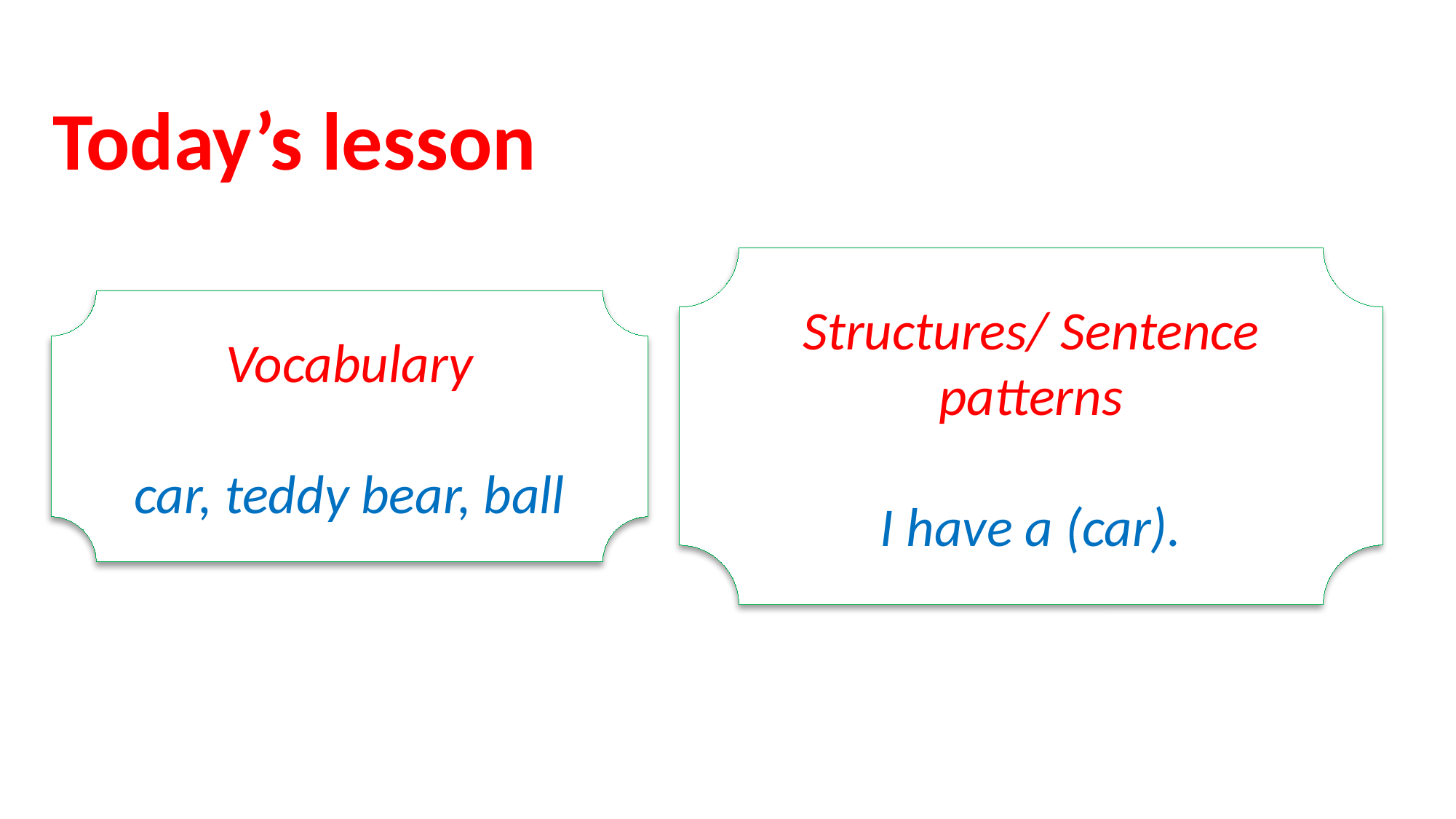

Today’s lesson
Structures/ Sentence patterns

I have a (car).
Vocabulary

car, teddy bear, ball